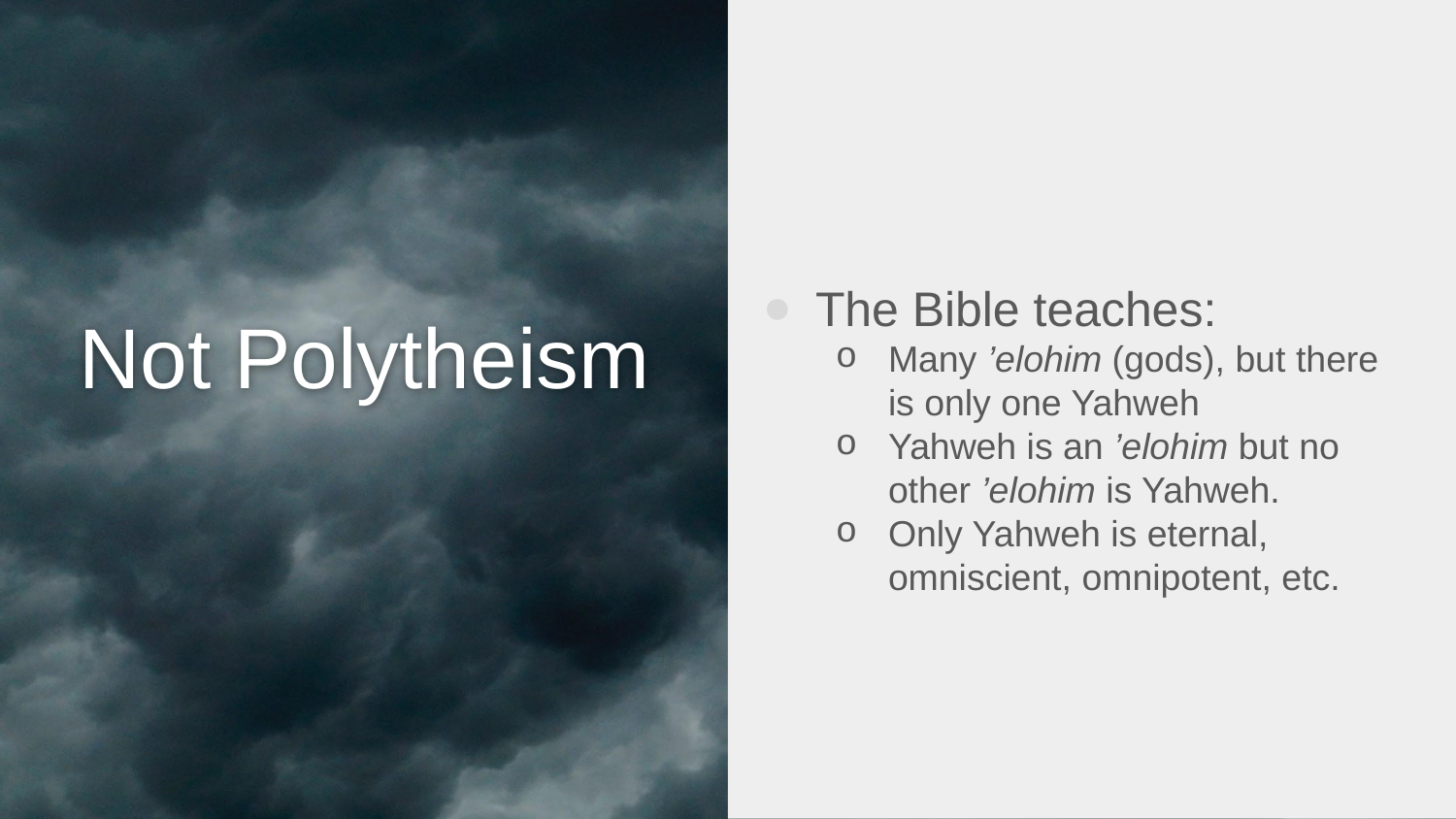

The Bible teaches:
Many ’elohim (gods), but there is only one Yahweh
Yahweh is an ’elohim but no other ’elohim is Yahweh.
Only Yahweh is eternal, omniscient, omnipotent, etc.
# Not Polytheism